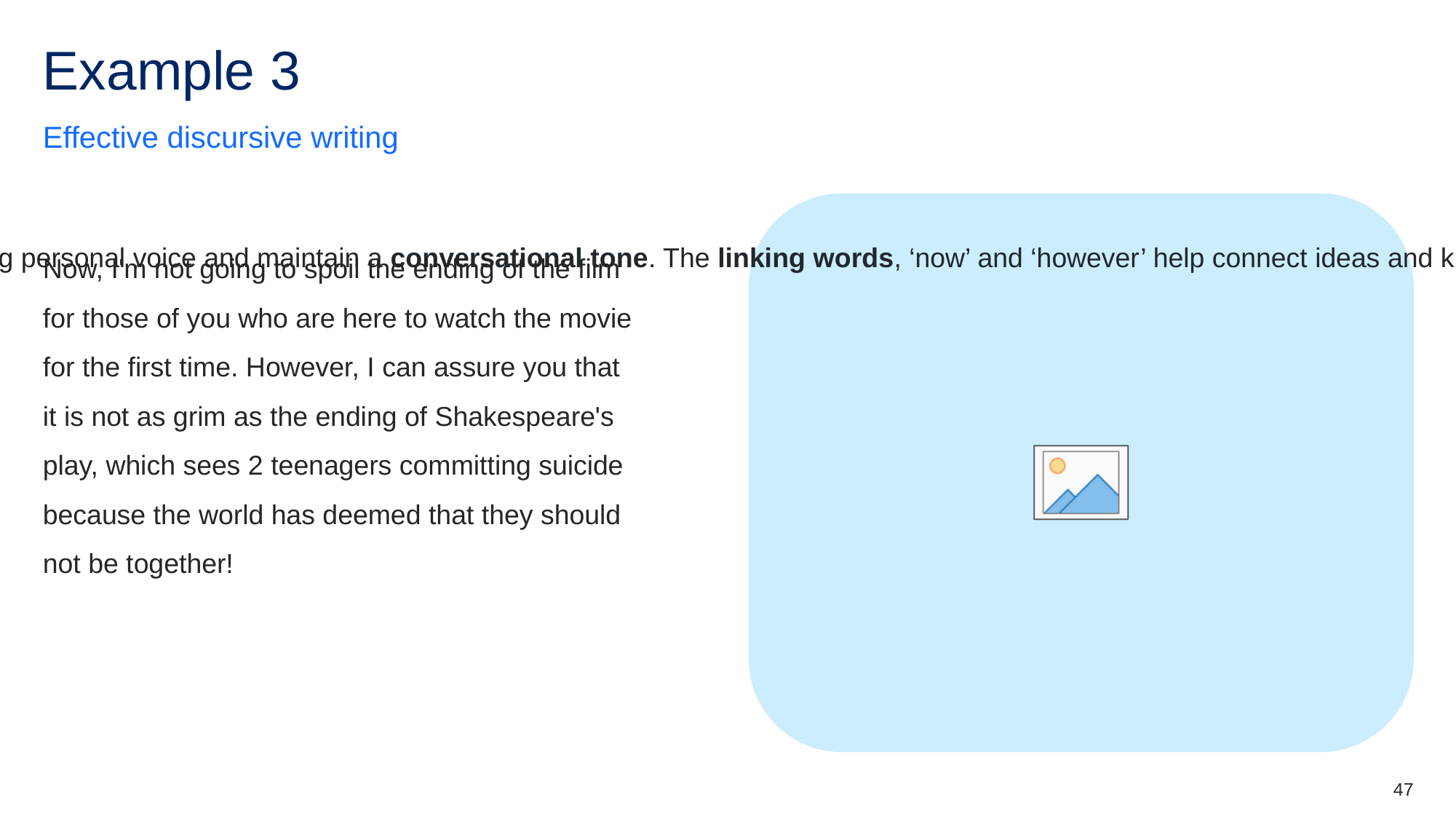

# Example 3
Effective discursive writing

Now, I'm not going to spoil the ending of the film for those of you who are here to watch the movie for the first time. However, I can assure you that it is not as grim as the ending of Shakespeare's play, which sees 2 teenagers committing suicide because the world has deemed that they should not be together!
This example uses first- and second-person pronouns, ‘I’m’ and ‘you’ to create a strong personal voice and maintain a conversational tone. The linking words, ‘now’ and ‘however’ help connect ideas and keep the audience engaged. Finally, the exclamation is used to emphasise the tragedy of the play’s ending – evoking a response from the audience.

47